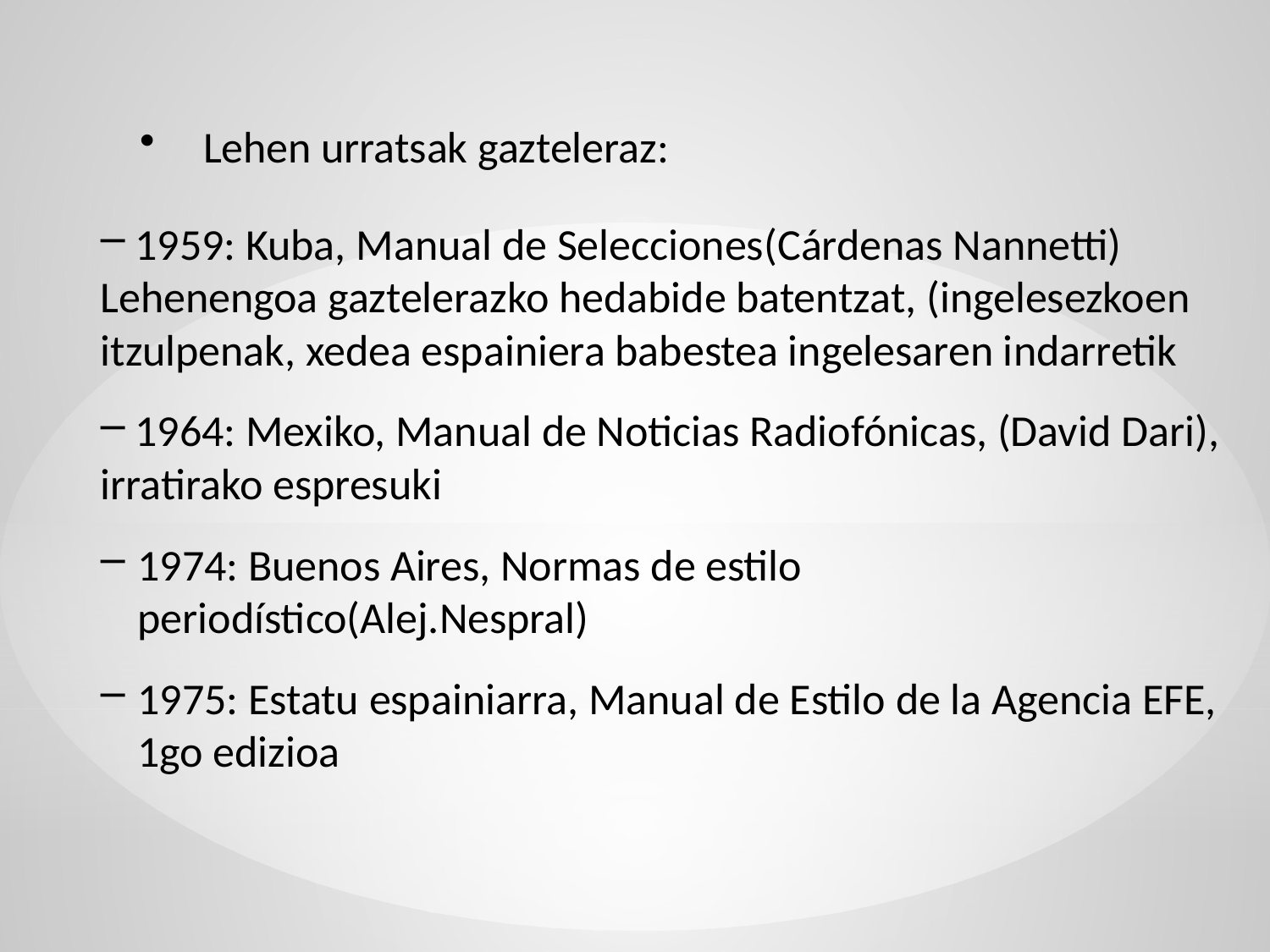

Lehen urratsak gazteleraz:
 1959: Kuba, Manual de Selecciones(Cárdenas Nannetti) Lehenengoa gaztelerazko hedabide batentzat, (ingelesezkoen itzulpenak, xedea espainiera babestea ingelesaren indarretik
 1964: Mexiko, Manual de Noticias Radiofónicas, (David Dari), irratirako espresuki
1974: Buenos Aires, Normas de estilo periodístico(Alej.Nespral)
1975: Estatu espainiarra, Manual de Estilo de la Agencia EFE, 1go edizioa